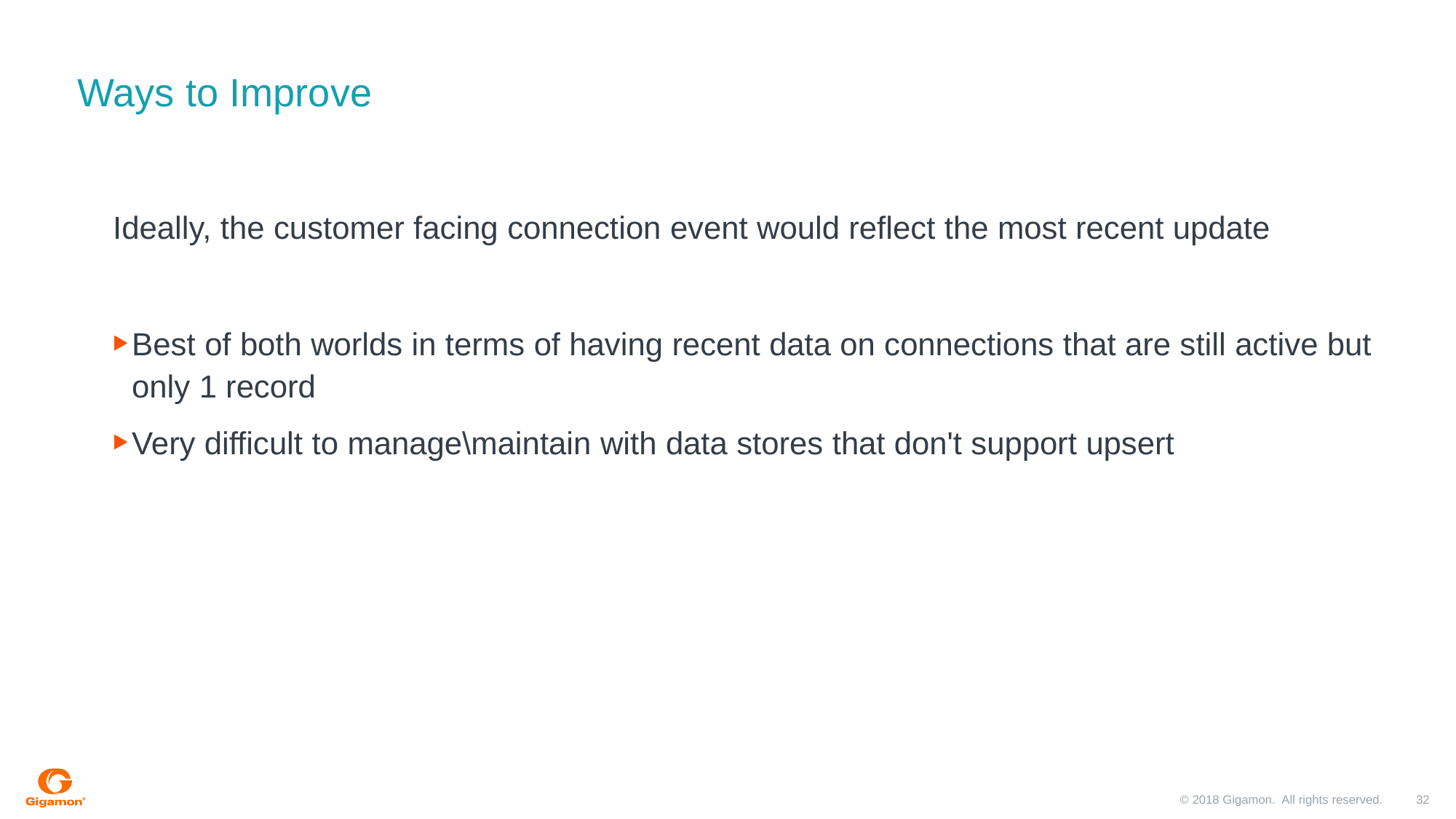

# Ways to Improve
    Ideally, the customer facing connection event would reflect the most recent update

Best of both worlds in terms of having recent data on connections that are still active but only 1 record
Very difficult to manage\maintain with data stores that don't support upsert